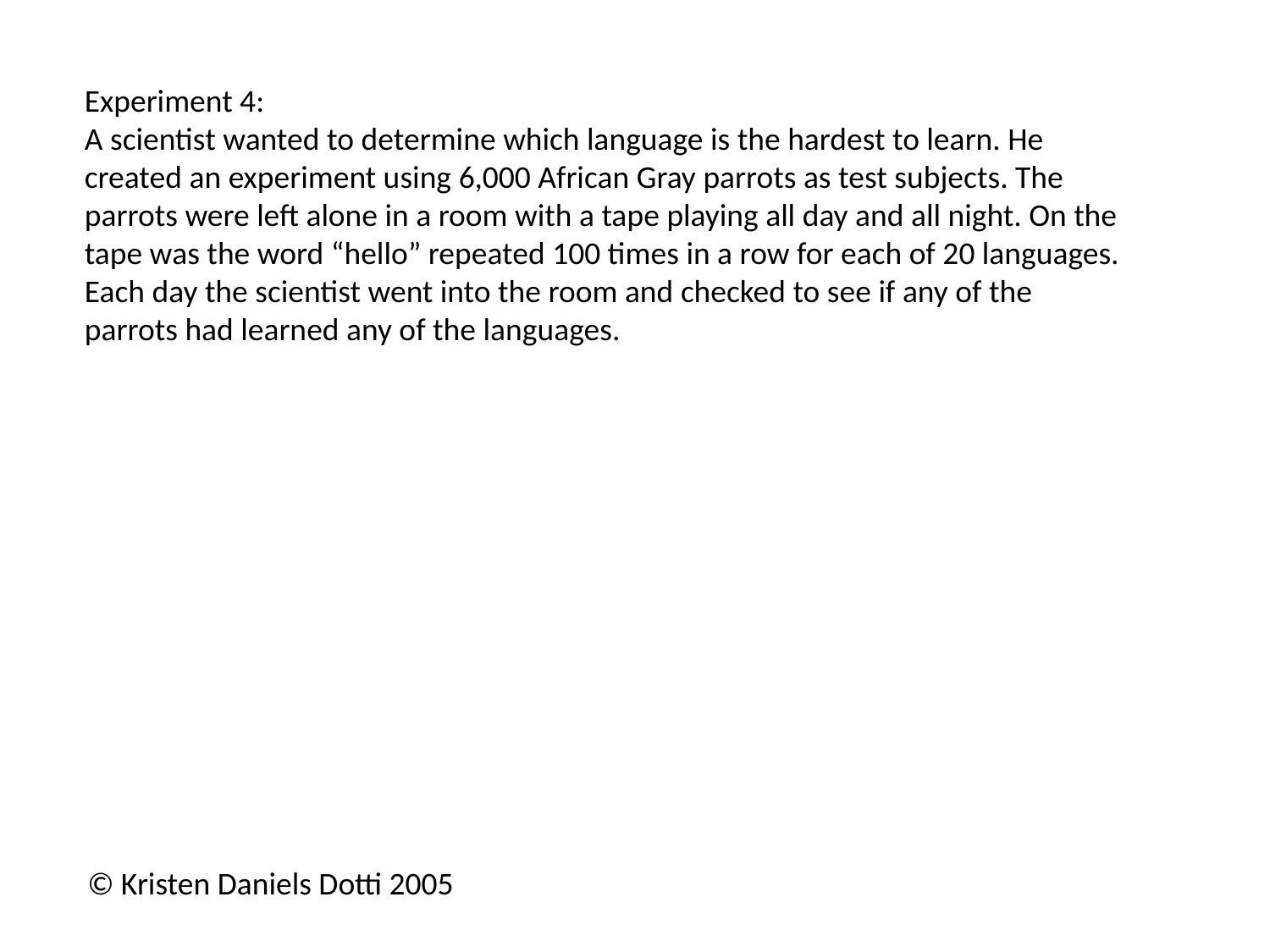

Experiment 4:
A scientist wanted to determine which language is the hardest to learn. He
created an experiment using 6,000 African Gray parrots as test subjects. The
parrots were left alone in a room with a tape playing all day and all night. On the
tape was the word “hello” repeated 100 times in a row for each of 20 languages.
Each day the scientist went into the room and checked to see if any of the
parrots had learned any of the languages.
© Kristen Daniels Dotti 2005